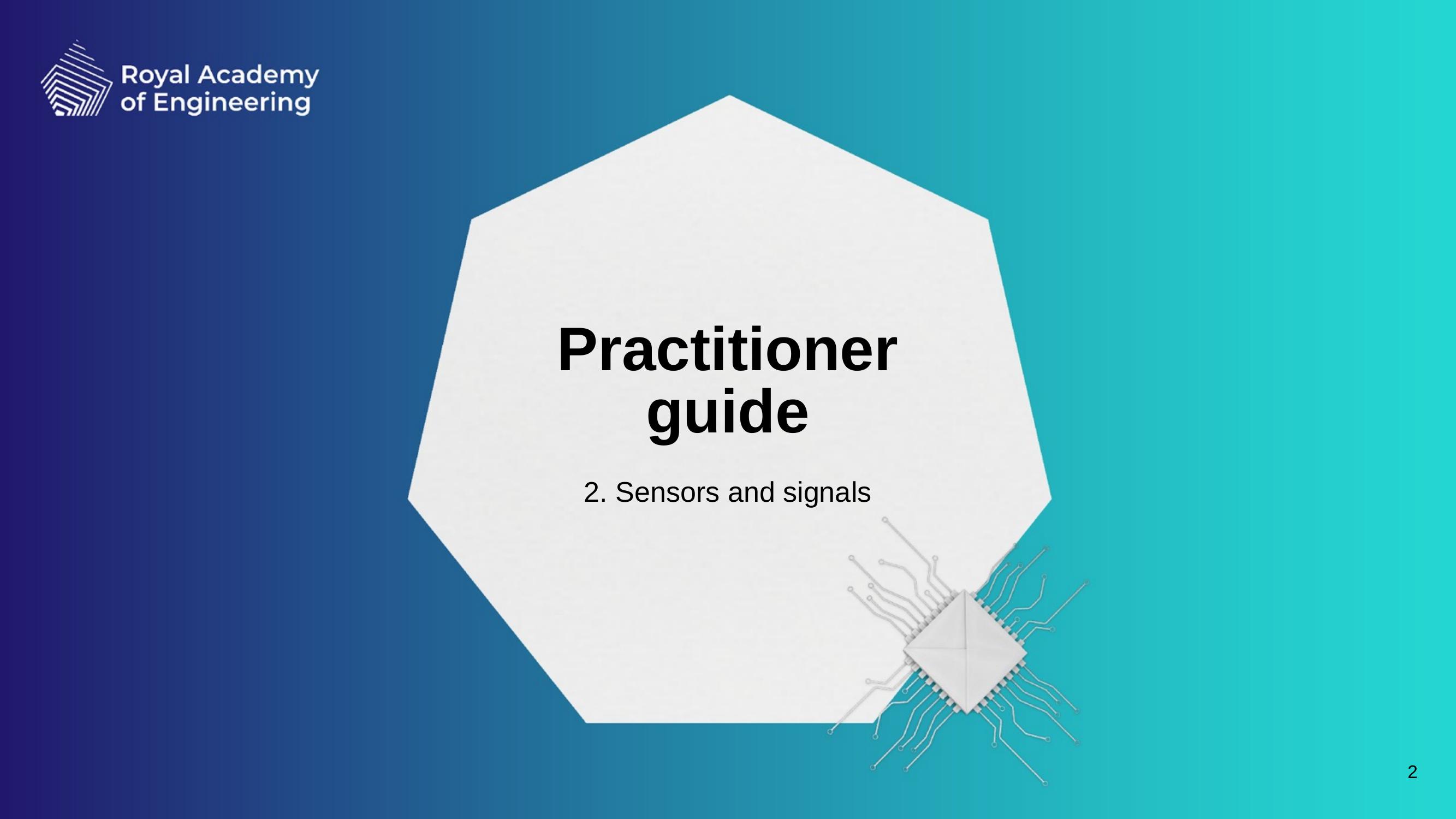

# Practitioner guide 2. Sensors and signals
2